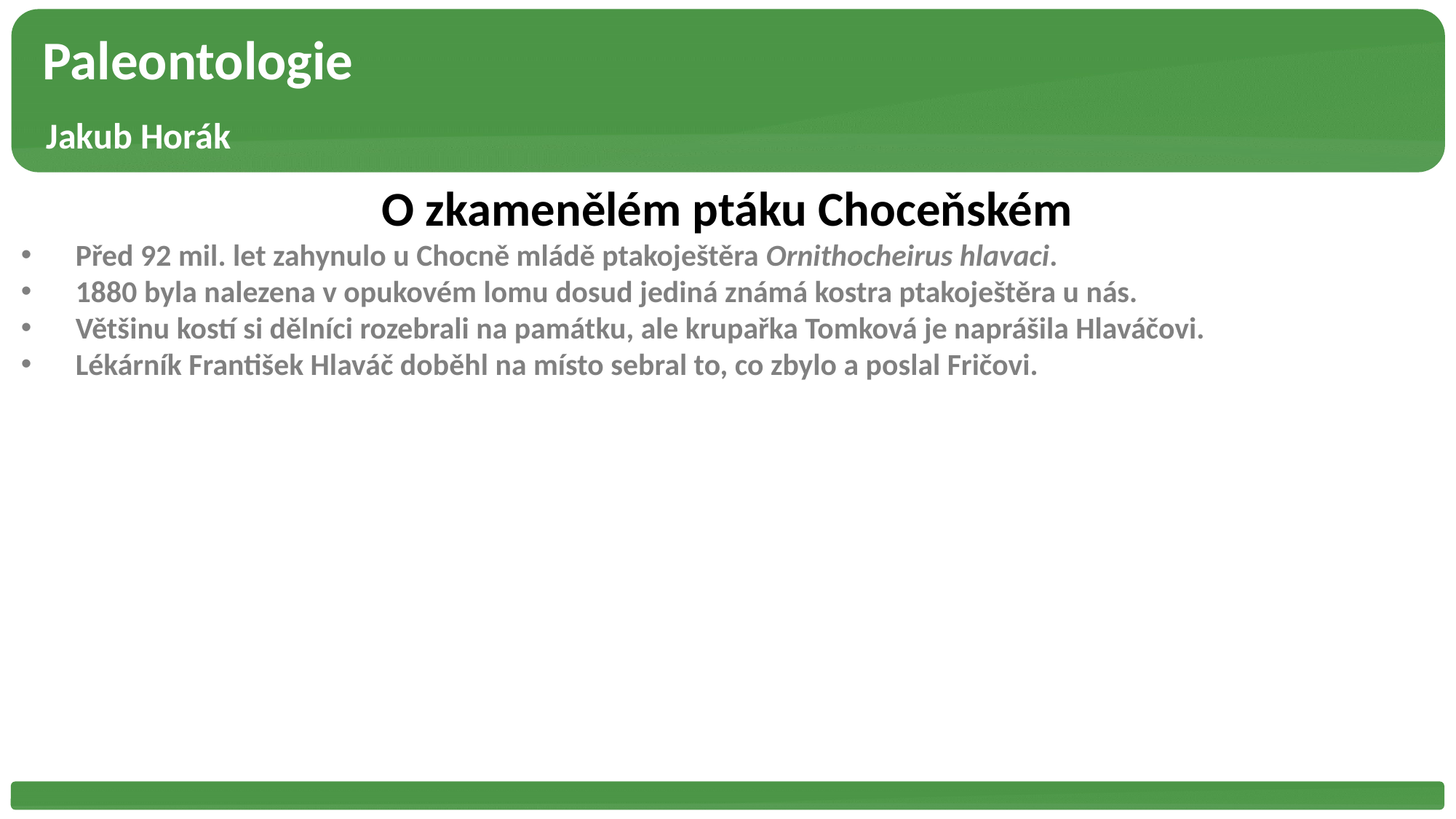

Paleontologie
  Jakub Horák
O zkamenělém ptáku Choceňském
Před 92 mil. let zahynulo u Chocně mládě ptakoještěra Ornithocheirus hlavaci.
1880 byla nalezena v opukovém lomu dosud jediná známá kostra ptakoještěra u nás.
Většinu kostí si dělníci rozebrali na památku, ale krupařka Tomková je naprášila Hlaváčovi.
Lékárník František Hlaváč doběhl na místo sebral to, co zbylo a poslal Fričovi.